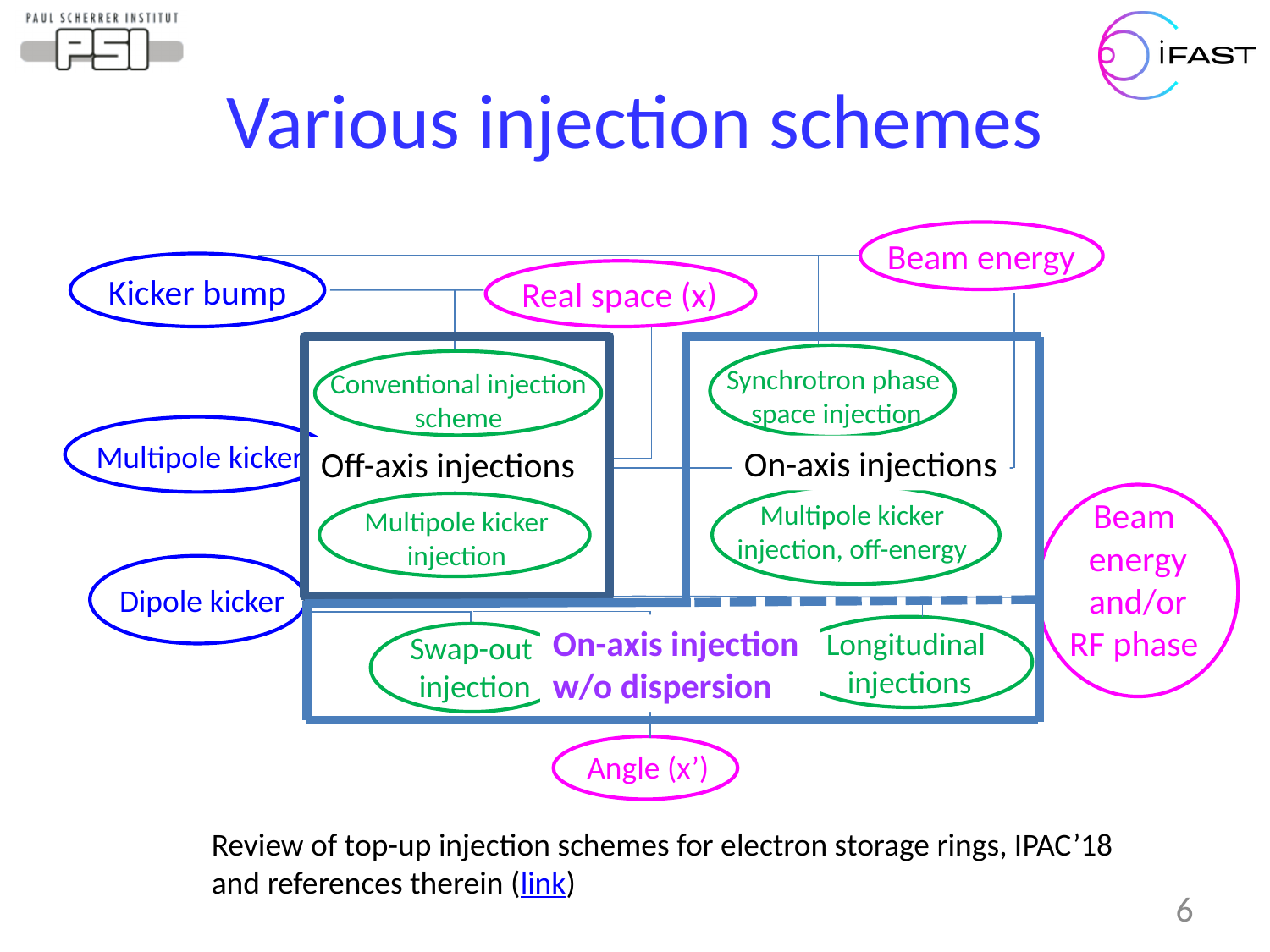

# Various injection schemes

Beam energy

Kicker bump

Synchrotron phase
space injection

Real space (x)

Conventional injection
scheme

Multipole kicker
injection, off-energy

Multipole kicker
injection

Off-axis injections

Multipole kicker
On-axis injections

Beam
energy
and/or
RF phase

Dipole kicker

Longitudinal
injections
On-axis injection
w/o dispersion
Swap-out
injection

Angle (x’)
Review of top-up injection schemes for electron storage rings, IPAC’18
and references therein (link)
6